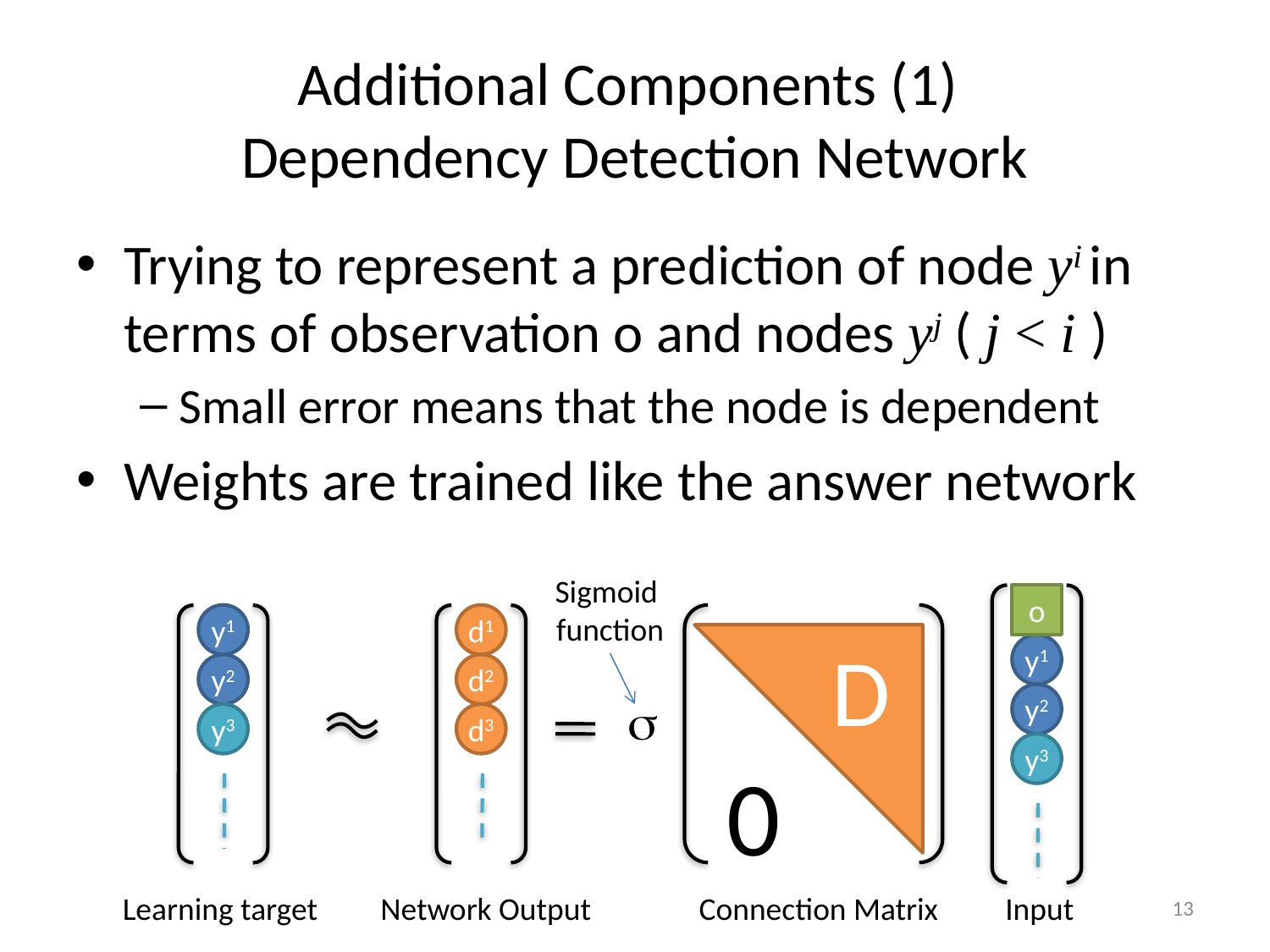

# Additional Components (1) Dependency Detection Network
Trying to represent a prediction of node yi in terms of observation o and nodes yj ( j < i )
Small error means that the node is dependent
Weights are trained like the answer network

Sigmoid
function

o
y1
d1

D
y1
y2
d2
σ
y2

y3
d3

y3
0
13
Learning target
Network Output
Connection Matrix
Input